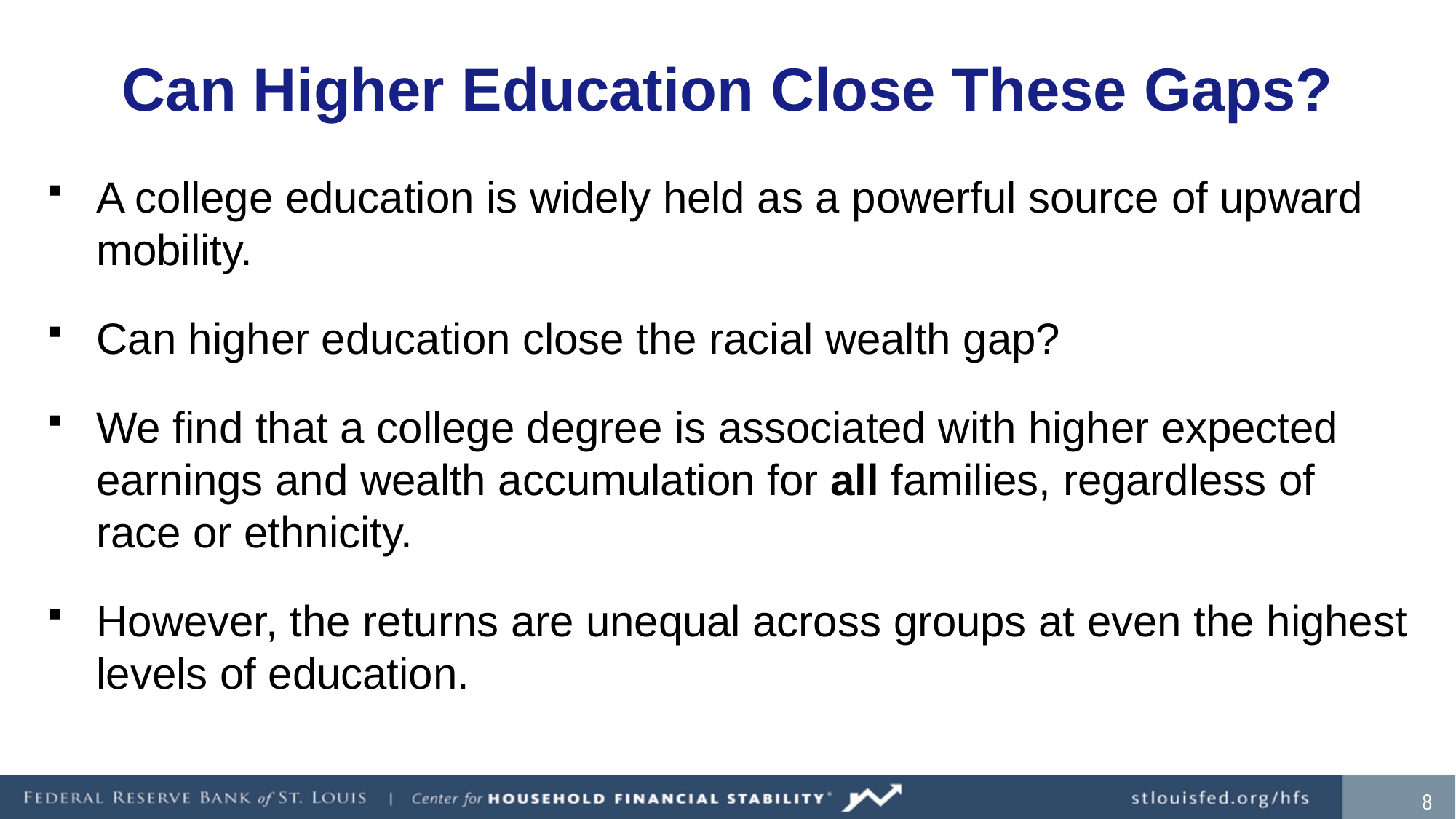

# Can Higher Education Close These Gaps?
A college education is widely held as a powerful source of upward mobility.
Can higher education close the racial wealth gap?
We find that a college degree is associated with higher expected earnings and wealth accumulation for all families, regardless of race or ethnicity.
However, the returns are unequal across groups at even the highest levels of education.

8